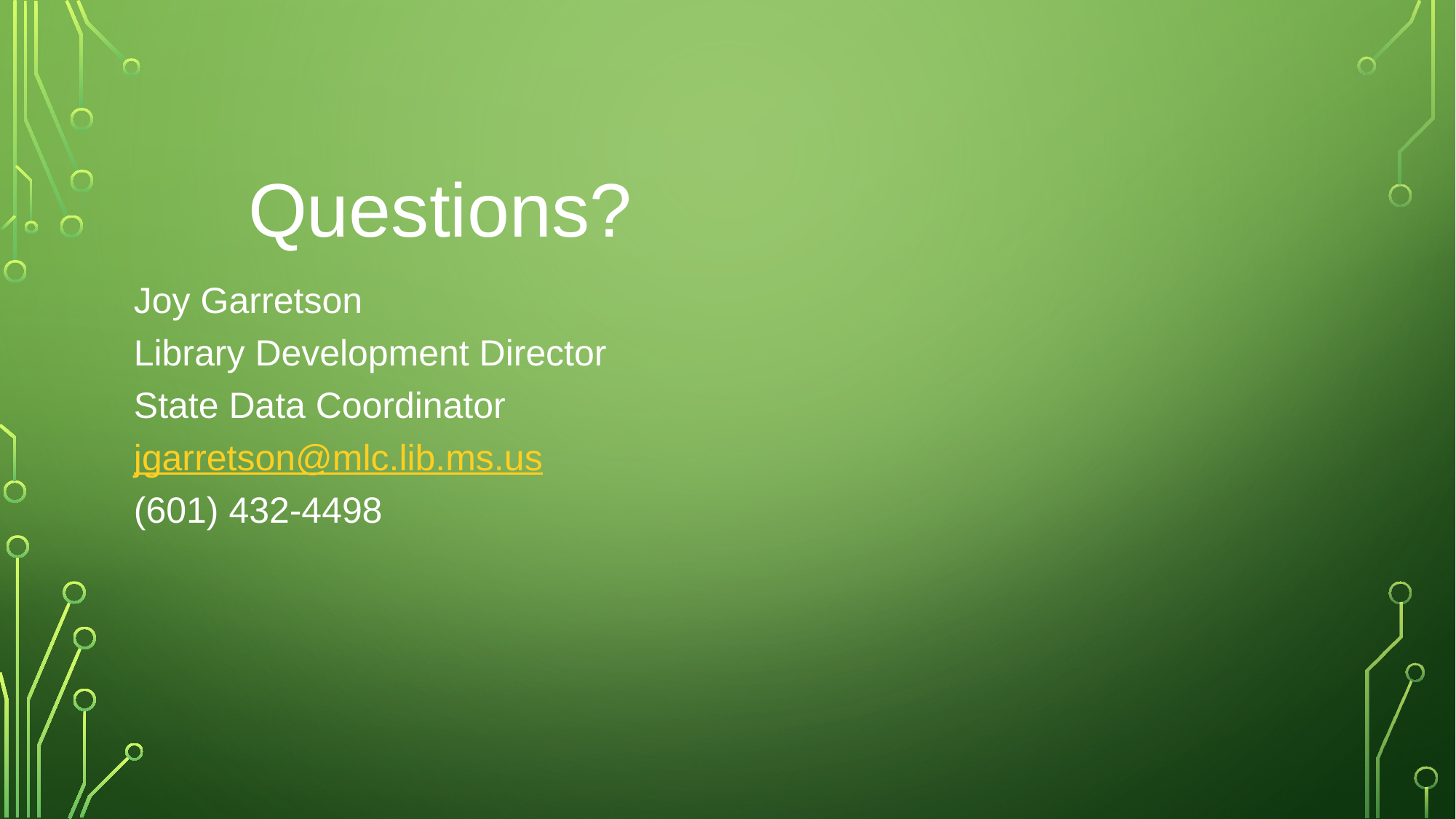

Questions?

Joy Garretson
Library Development Director
State Data Coordinator
jgarretson@mlc.lib.ms.us
(601) 432-4498